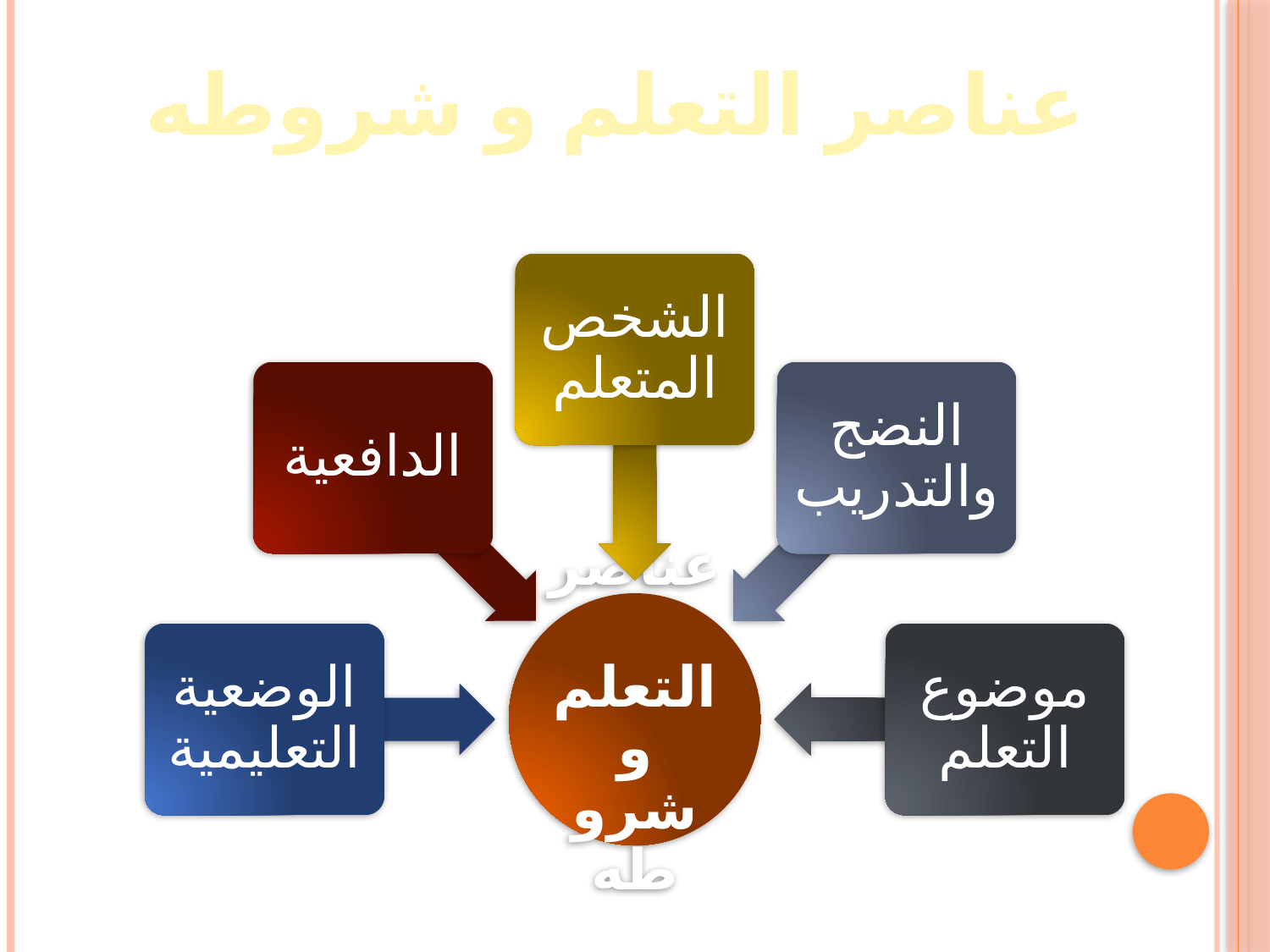

# عناصر التعلم و شروطه
عناصر  التعلم و شروطه
الوضعية التعليمية
الدافعية
الشخص المتعلم
النضج والتدريب
موضوع التعلم